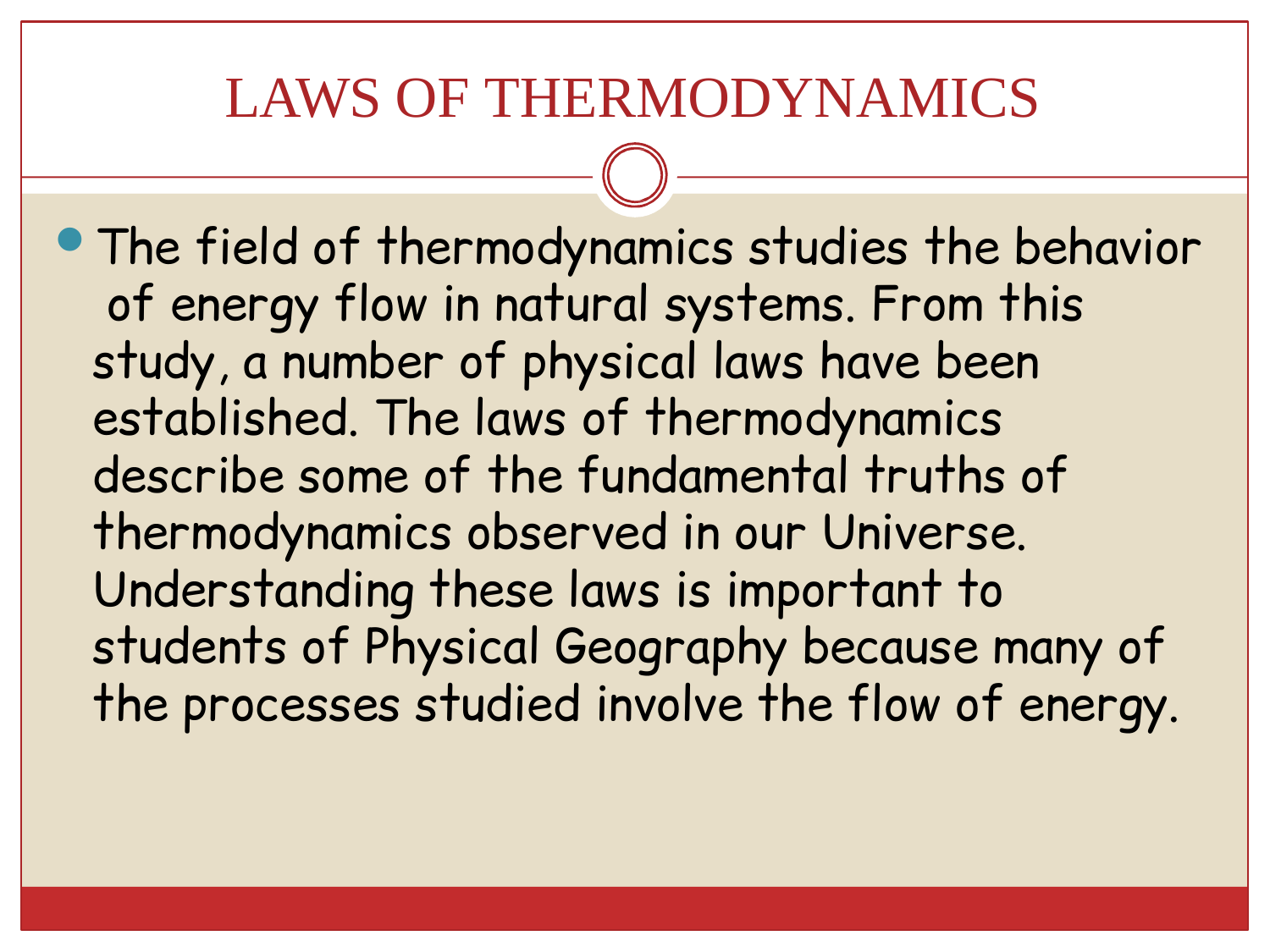

# LAWS OF THERMODYNAMICS

The field of thermodynamics studies the behavior  of energy flow in natural systems. From this  study, a number of physical laws have been  established. The laws of thermodynamics  describe some of the fundamental truths of  thermodynamics observed in our Universe.  Understanding these laws is important to  students of Physical Geography because many of  the processes studied involve the flow of energy.